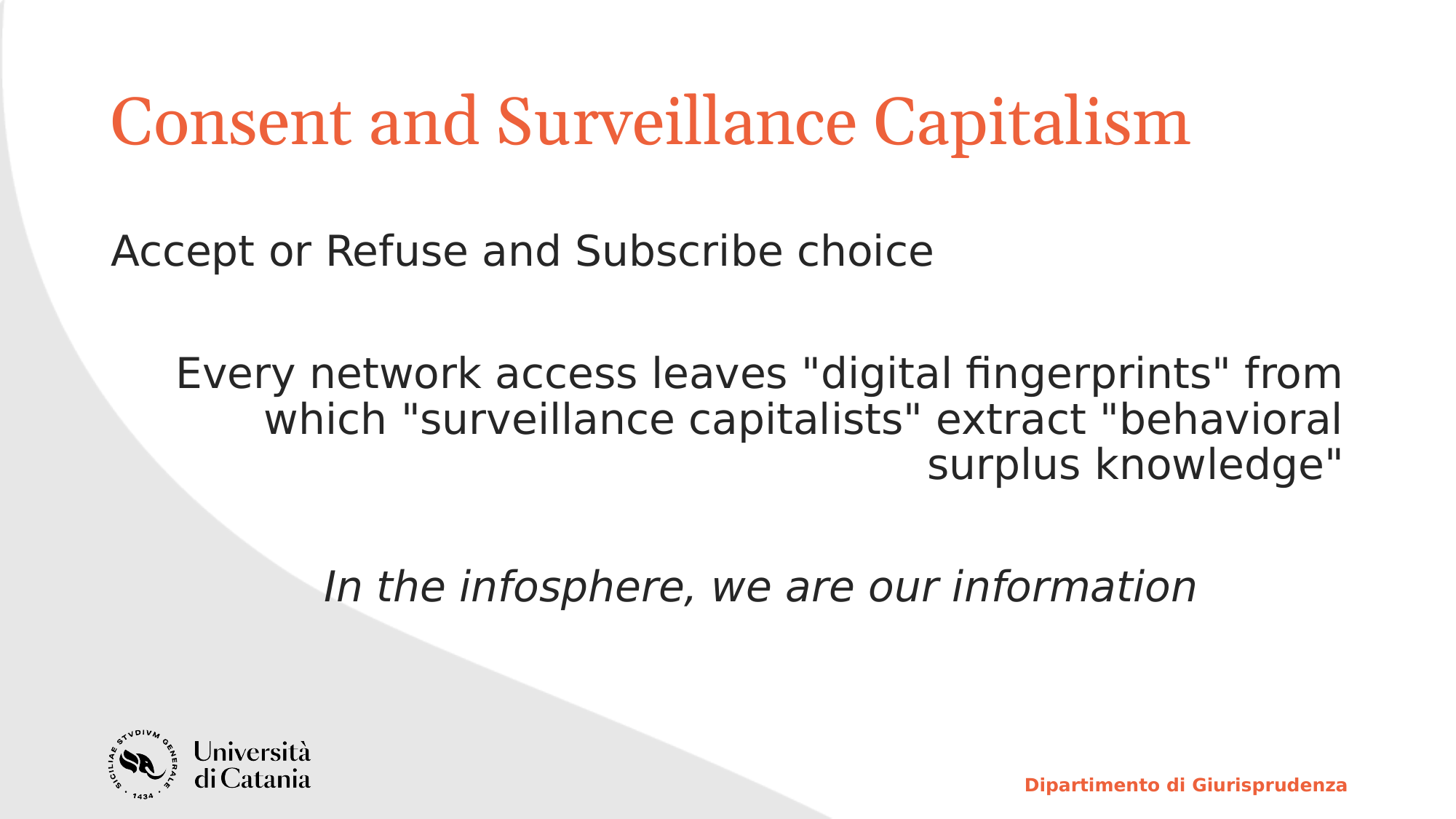

# Consent and Surveillance Capitalism
Accept or Refuse and Subscribe choice

Every network access leaves "digital fingerprints" from which "surveillance capitalists" extract "behavioral surplus knowledge"

     In the infosphere, we are our information